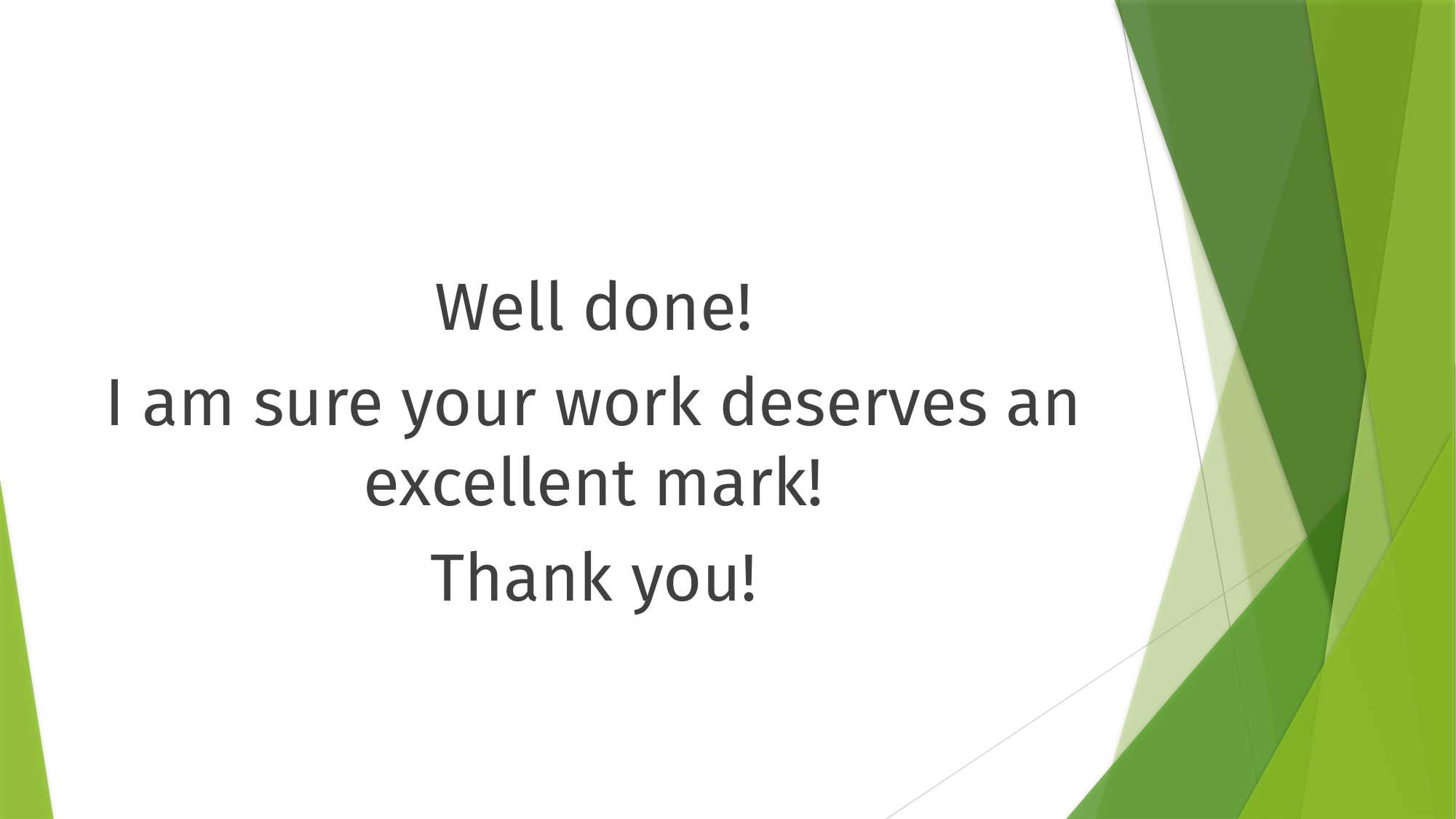

#
Well done!
I am sure your work deserves an excellent mark!
Thank you!